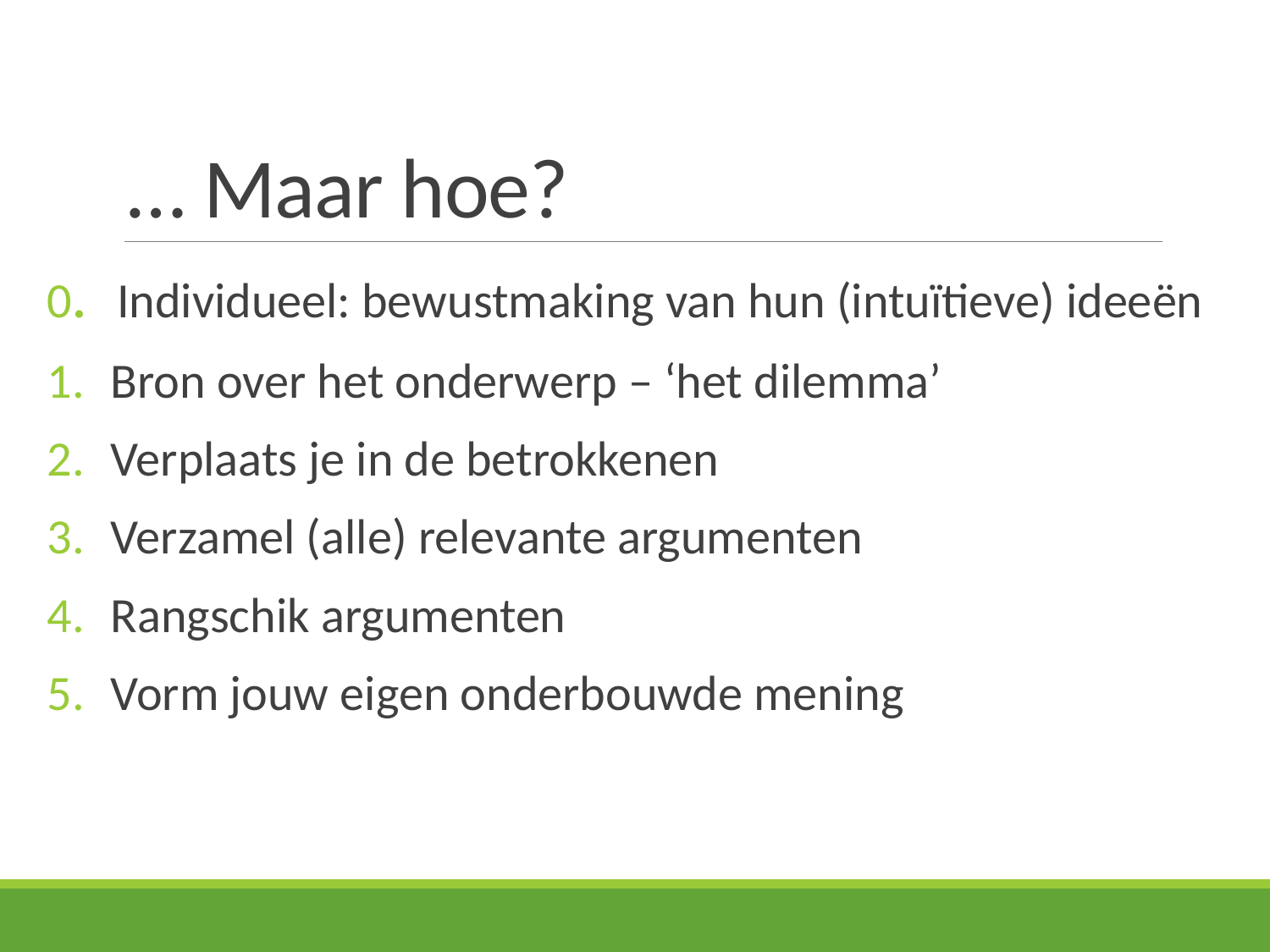

# … Maar hoe?
0.  Individueel: bewustmaking van hun (intuïtieve) ideeën
Bron over het onderwerp – ‘het dilemma’
Verplaats je in de betrokkenen
Verzamel (alle) relevante argumenten
Rangschik argumenten
Vorm jouw eigen onderbouwde mening